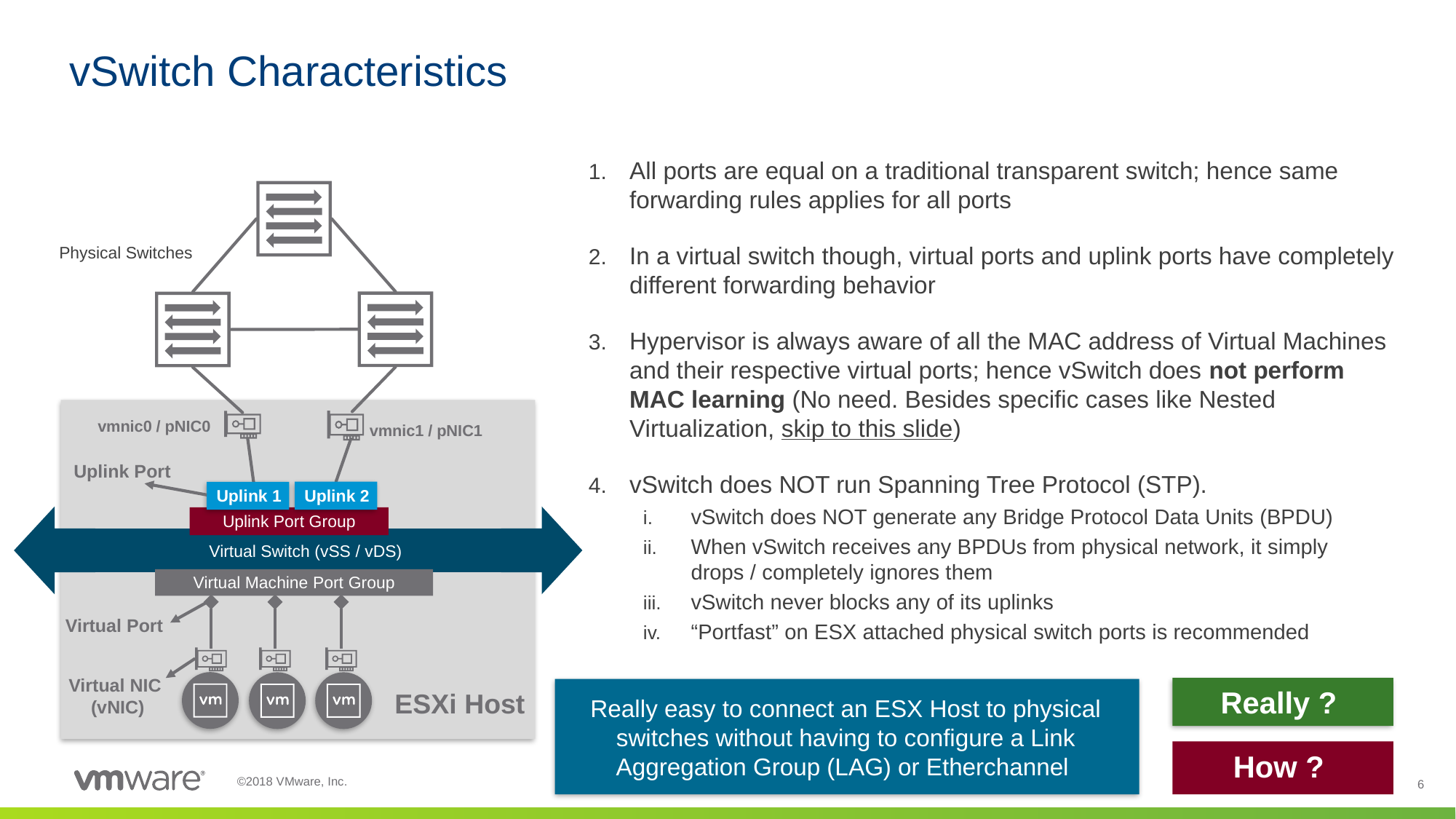

# vSwitch Characteristics

All ports are equal on a traditional transparent switch; hence same forwarding rules applies for all ports
In a virtual switch though, virtual ports and uplink ports have completely different forwarding behavior
Hypervisor is always aware of all the MAC address of Virtual Machines and their respective virtual ports; hence vSwitch does not perform MAC learning (No need. Besides specific cases like Nested Virtualization, skip to this slide)
vSwitch does NOT run Spanning Tree Protocol (STP).
vSwitch does NOT generate any Bridge Protocol Data Units (BPDU)
When vSwitch receives any BPDUs from physical network, it simply drops / completely ignores them
vSwitch never blocks any of its uplinks
“Portfast” on ESX attached physical switch ports is recommended

Physical Switches

vmnic0 / pNIC0

vmnic1 / pNIC1
Uplink Port
Uplink 2

Uplink 1

Uplink Port Group
Virtual Switch (vSS / vDS)
Virtual Machine Port Group

Virtual Port

Virtual NIC
(vNIC)

Really ?

Really easy to connect an ESX Host to physical switches without having to configure a Link Aggregation Group (LAG) or Etherchannel
ESXi Host
How ?